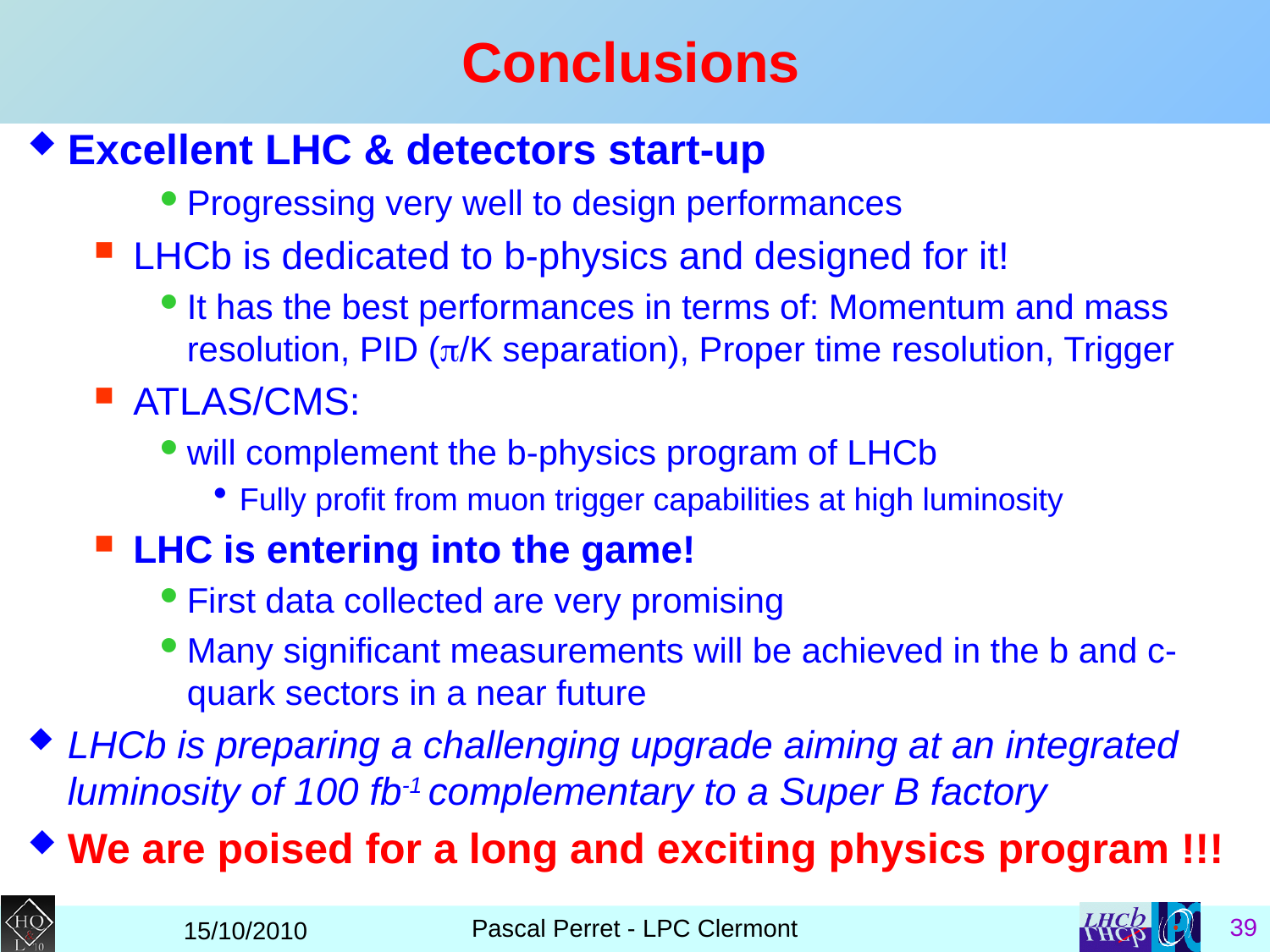

# Conclusions
Excellent LHC & detectors start-up
Progressing very well to design performances
LHCb is dedicated to b-physics and designed for it!
It has the best performances in terms of: Momentum and mass resolution, PID (π/K separation), Proper time resolution, Trigger
ATLAS/CMS:
will complement the b-physics program of LHCb
Fully profit from muon trigger capabilities at high luminosity
LHC is entering into the game!
First data collected are very promising
Many significant measurements will be achieved in the b and c-quark sectors in a near future
LHCb is preparing a challenging upgrade aiming at an integrated luminosity of 100 fb-1 complementary to a Super B factory
We are poised for a long and exciting physics program !!!
Pascal Perret - LPC Clermont
15/10/2010